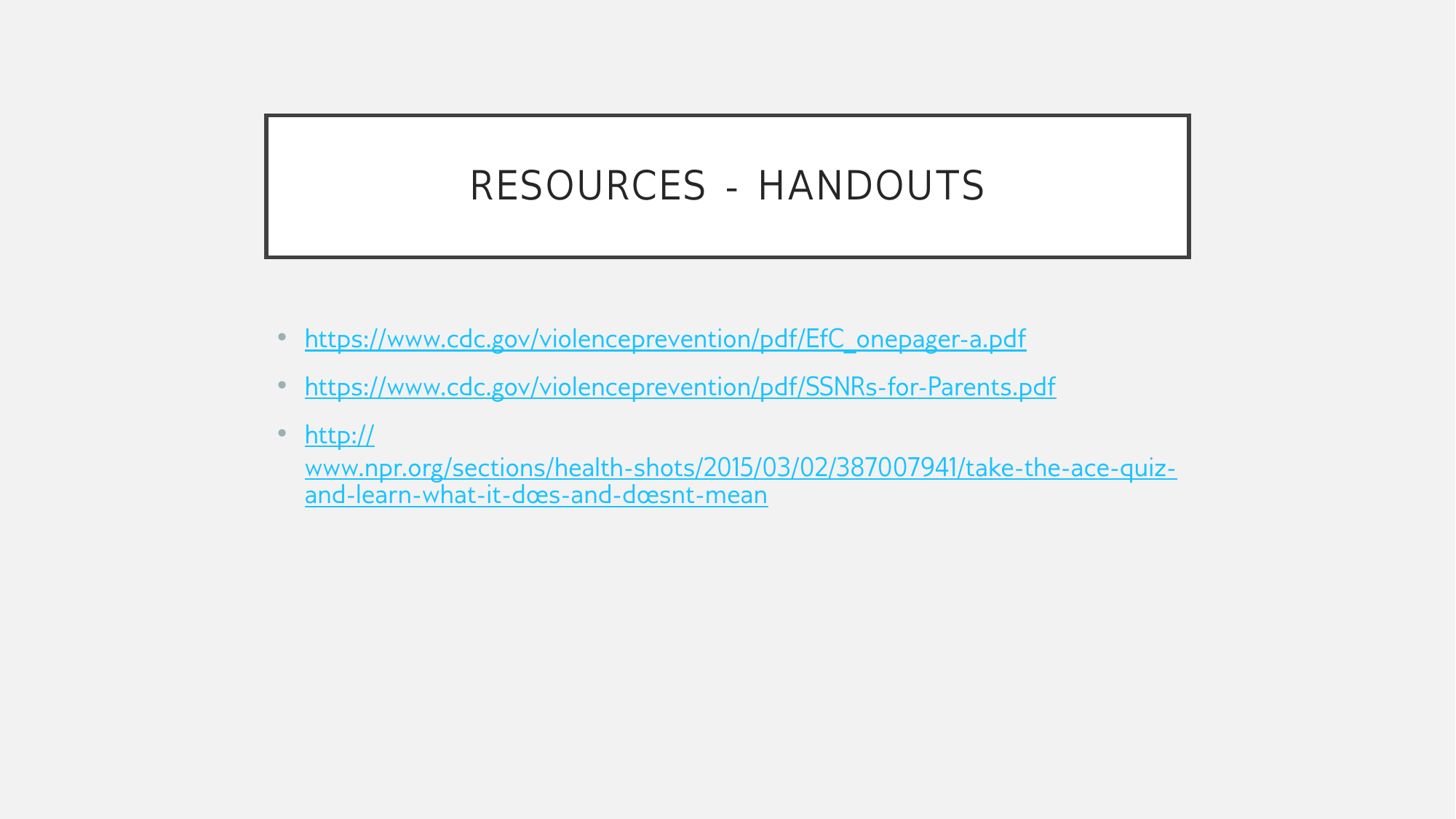

# Resources - Handouts
https://www.cdc.gov/violenceprevention/pdf/EfC_onepager-a.pdf
https://www.cdc.gov/violenceprevention/pdf/SSNRs-for-Parents.pdf
http://www.npr.org/sections/health-shots/2015/03/02/387007941/take-the-ace-quiz-and-learn-what-it-does-and-doesnt-mean